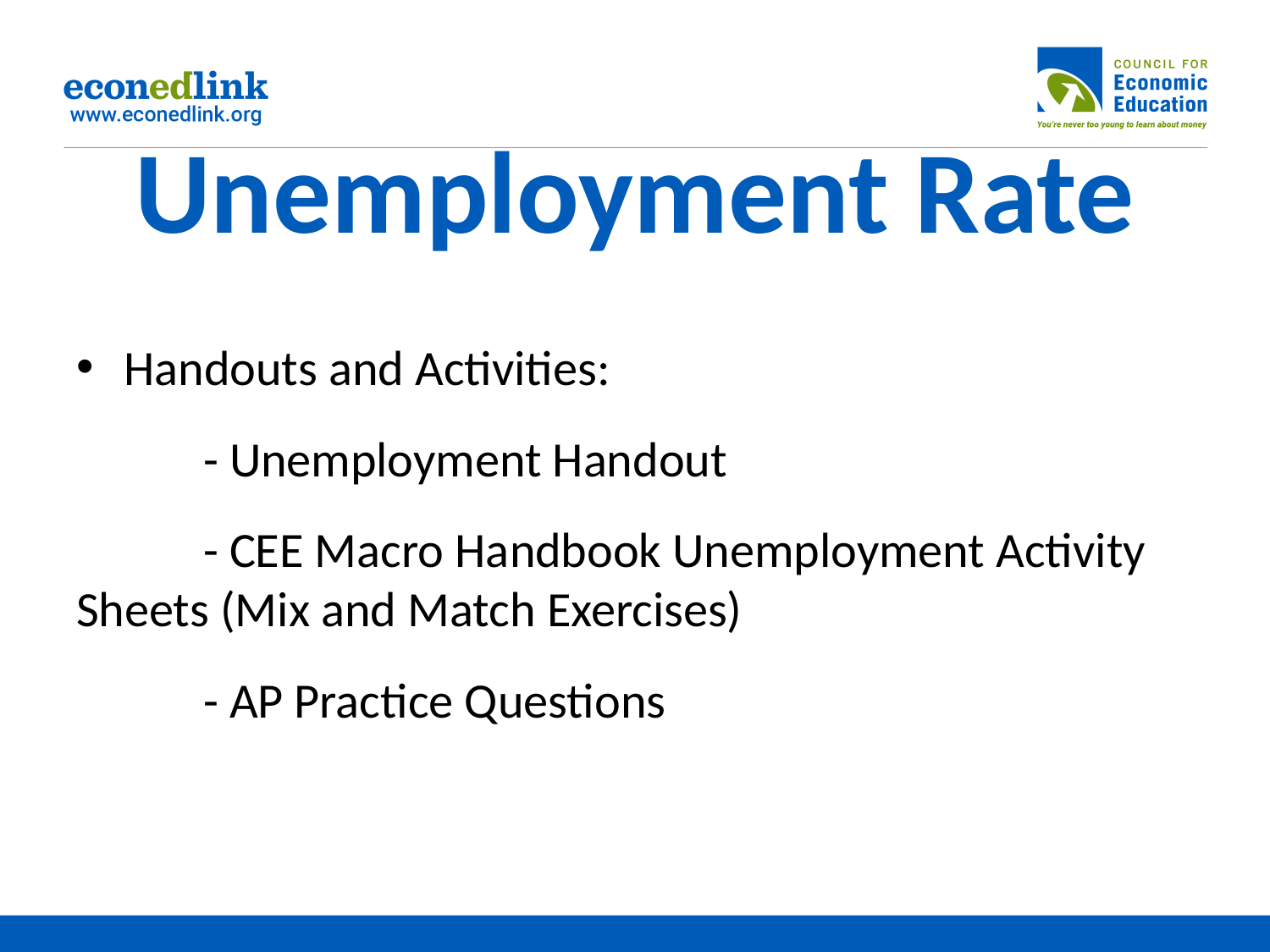

# Unemployment Rate
Handouts and Activities:
	- Unemployment Handout
	- CEE Macro Handbook Unemployment Activity Sheets (Mix and Match Exercises)
	- AP Practice Questions